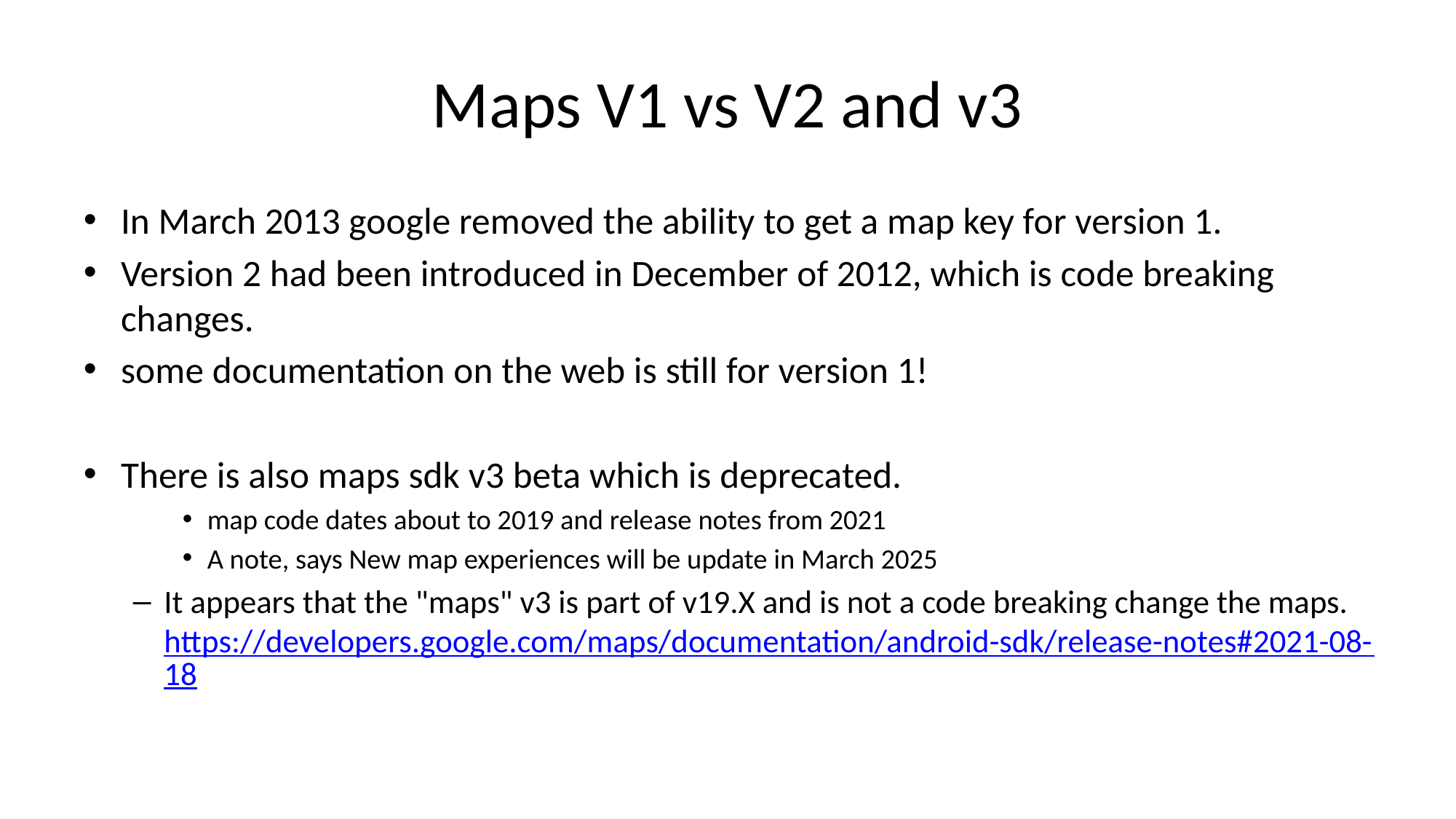

# Maps V1 vs V2 and v3
In March 2013 google removed the ability to get a map key for version 1.
Version 2 had been introduced in December of 2012, which is code breaking changes.
some documentation on the web is still for version 1!

There is also maps sdk v3 beta which is deprecated.
map code dates about to 2019 and release notes from 2021
A note, says New map experiences will be update in March 2025
It appears that the "maps" v3 is part of v19.X and is not a code breaking change the maps. https://developers.google.com/maps/documentation/android-sdk/release-notes#2021-08-18